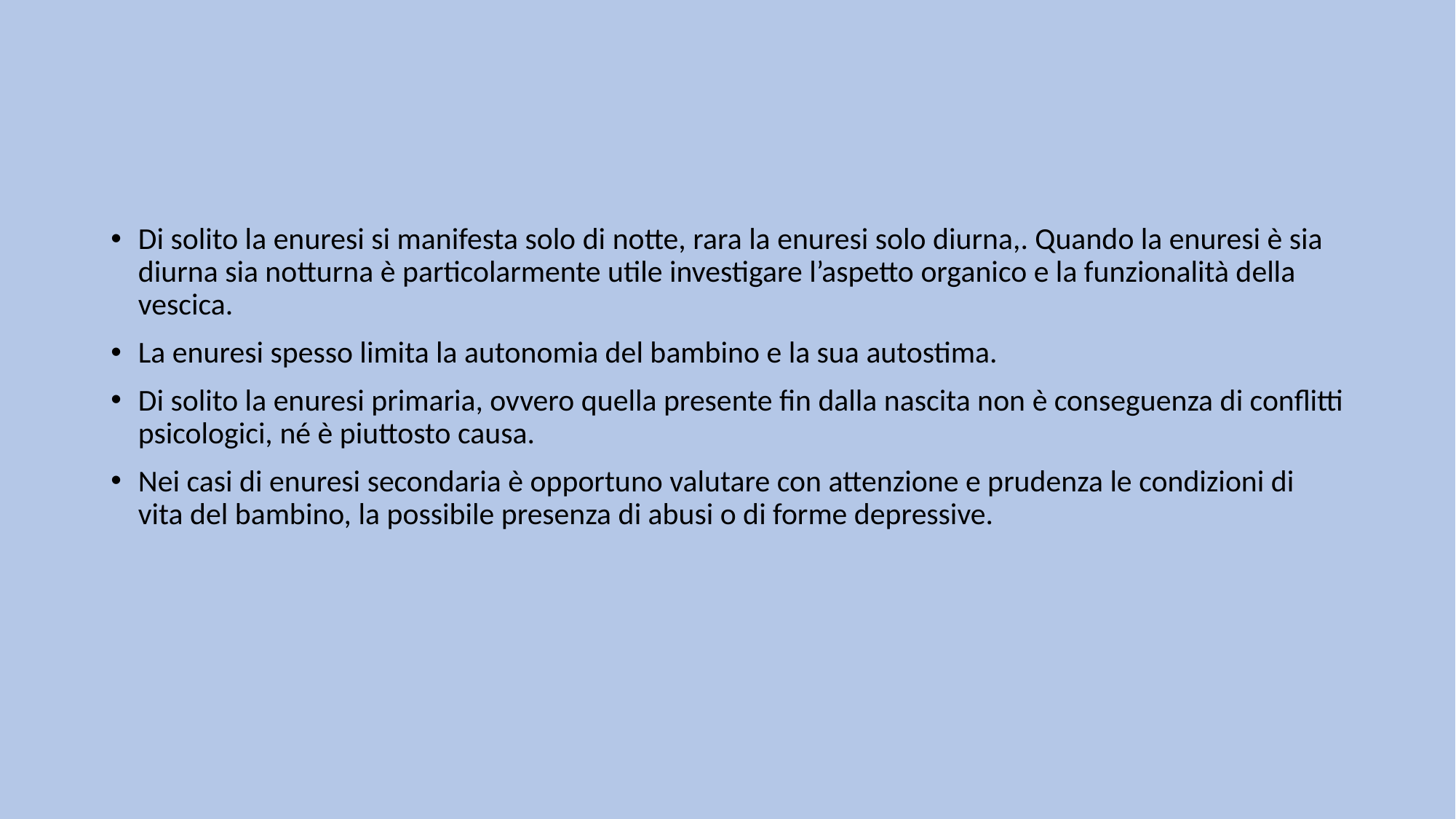

#
Di solito la enuresi si manifesta solo di notte, rara la enuresi solo diurna,. Quando la enuresi è sia diurna sia notturna è particolarmente utile investigare l’aspetto organico e la funzionalità della vescica.
La enuresi spesso limita la autonomia del bambino e la sua autostima.
Di solito la enuresi primaria, ovvero quella presente fin dalla nascita non è conseguenza di conflitti psicologici, né è piuttosto causa.
Nei casi di enuresi secondaria è opportuno valutare con attenzione e prudenza le condizioni di vita del bambino, la possibile presenza di abusi o di forme depressive.